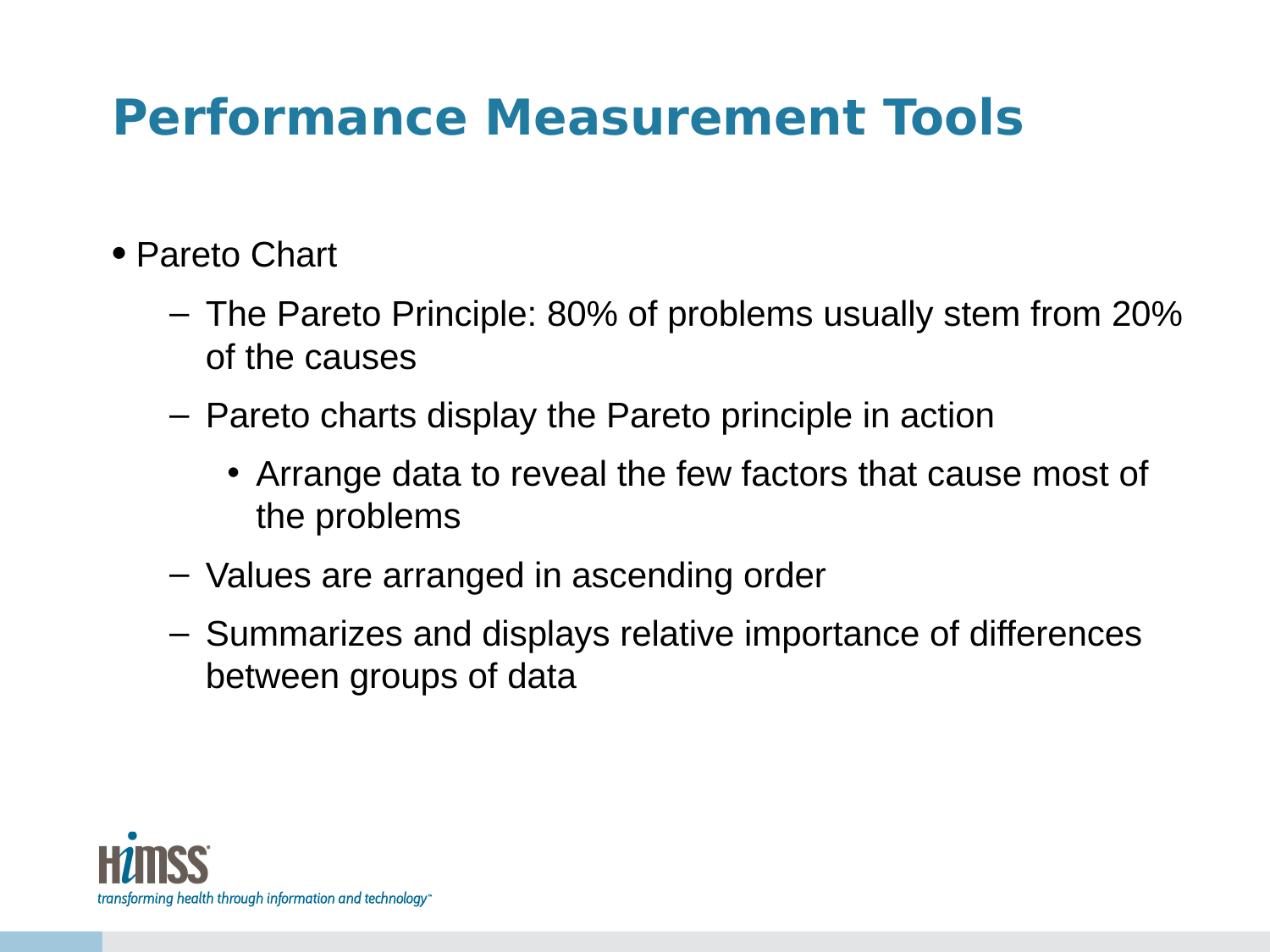

# Performance Measurement Tools
•	Pareto Chart
The Pareto Principle: 80% of problems usually stem from 20% of the causes
Pareto charts display the Pareto principle in action
Arrange data to reveal the few factors that cause most of the problems
Values are arranged in ascending order
Summarizes and displays relative importance of differences between groups of data